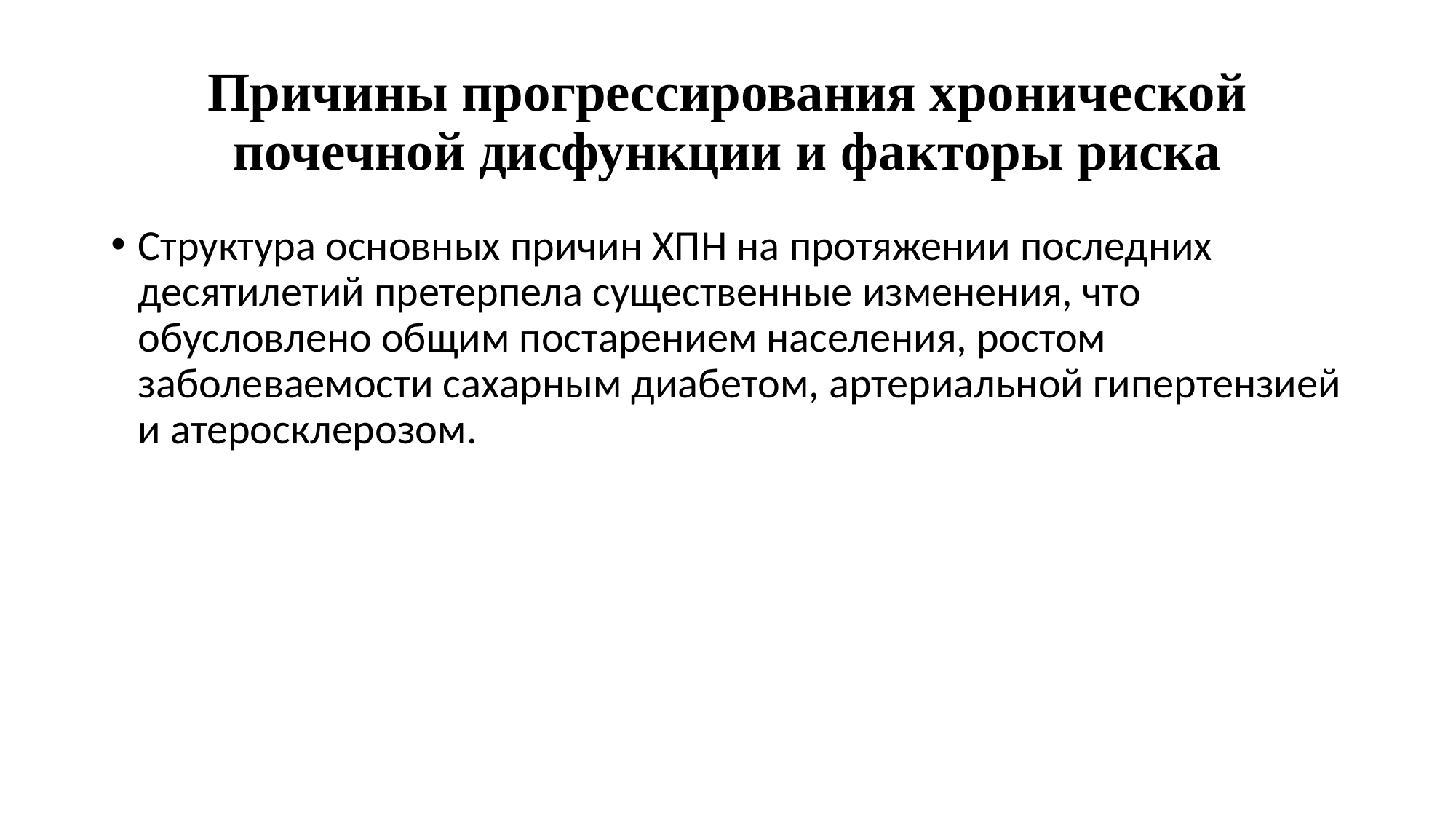

# Причины прогрессирования хронической почечной дисфункции и факторы риска
Структура основных причин ХПН на протяжении последних десятилетий претерпела существенные изменения, что обусловлено общим постарением населения, ростом заболеваемости сахарным диабетом, артериальной гипертензией и атеросклерозом.